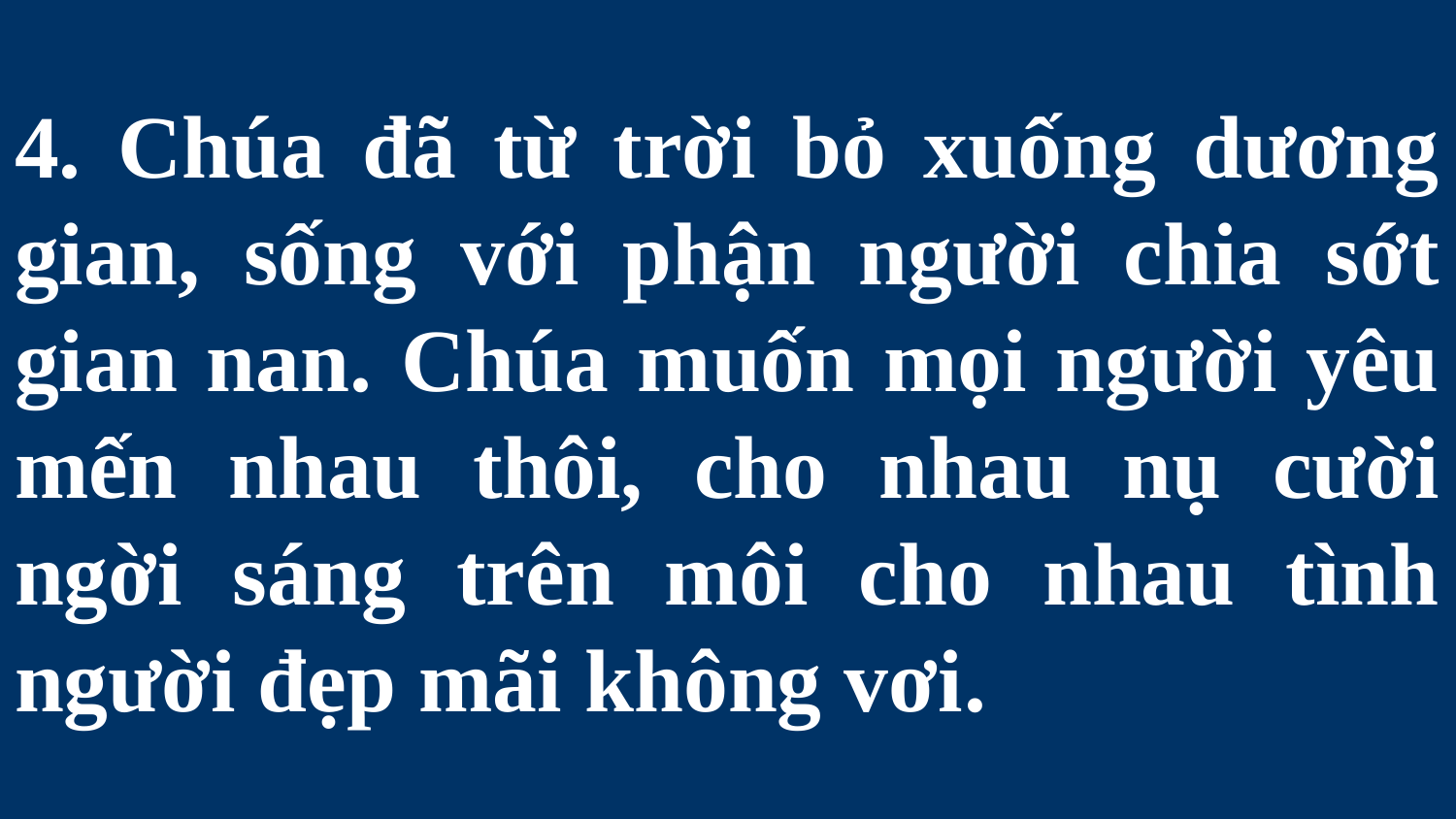

# 4. Chúa đã từ trời bỏ xuống dương gian, sống với phận người chia sớt gian nan. Chúa muốn mọi người yêu mến nhau thôi, cho nhau nụ cười ngời sáng trên môi cho nhau tình người đẹp mãi không vơi.